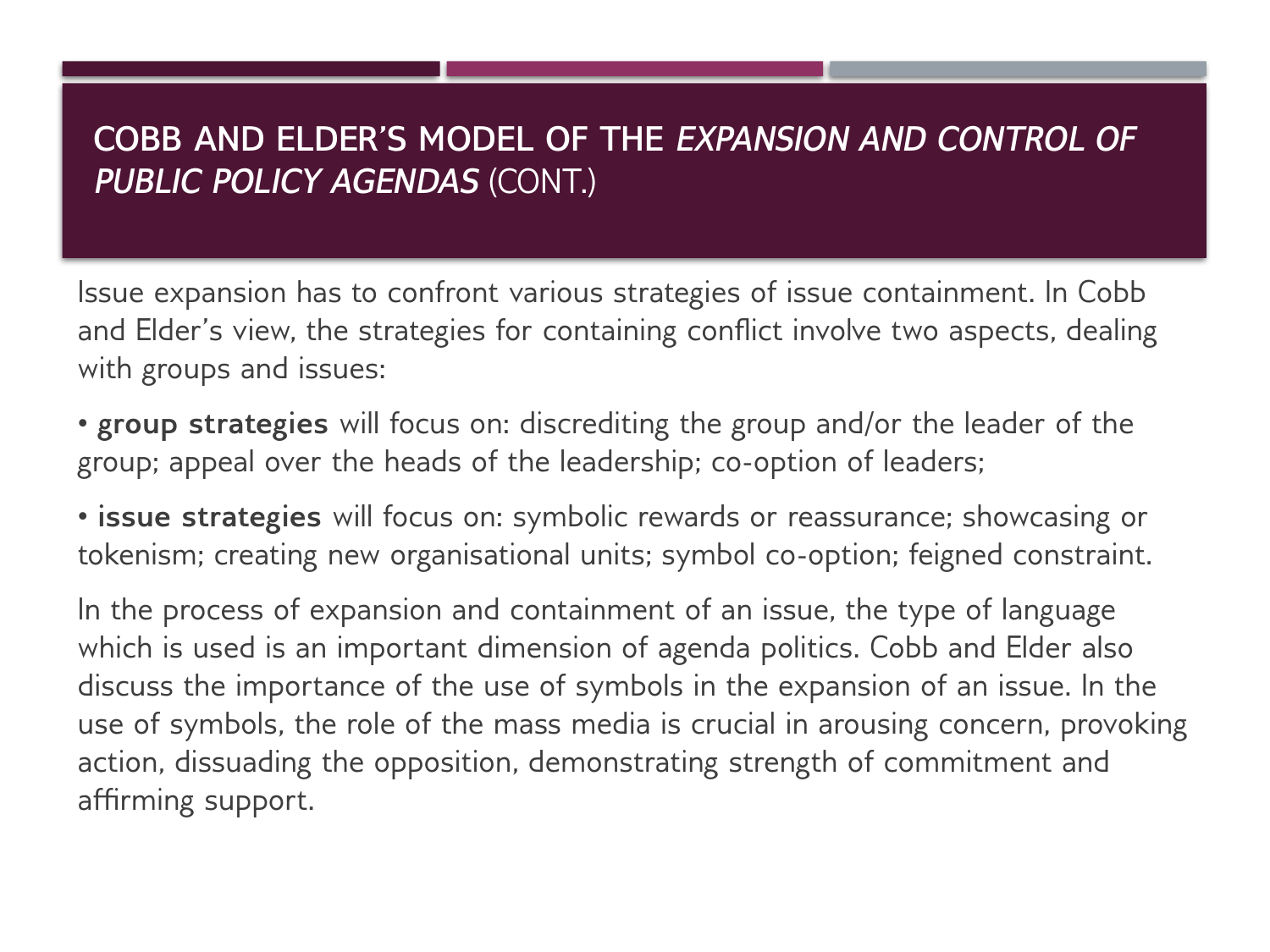

# Cobb and Elder’s Model of the Expansion and Control of Public Policy Agendas (Cont.)
Issue expansion has to confront various strategies of issue containment. In Cobb and Elder’s view, the strategies for containing conflict involve two aspects, dealing with groups and issues:
• group strategies will focus on: discrediting the group and/or the leader of the group; appeal over the heads of the leadership; co-option of leaders;
• issue strategies will focus on: symbolic rewards or reassurance; showcasing or tokenism; creating new organisational units; symbol co-option; feigned constraint.
In the process of expansion and containment of an issue, the type of language which is used is an important dimension of agenda politics. Cobb and Elder also discuss the importance of the use of symbols in the expansion of an issue. In the use of symbols, the role of the mass media is crucial in arousing concern, provoking action, dissuading the opposition, demonstrating strength of commitment and affirming support.